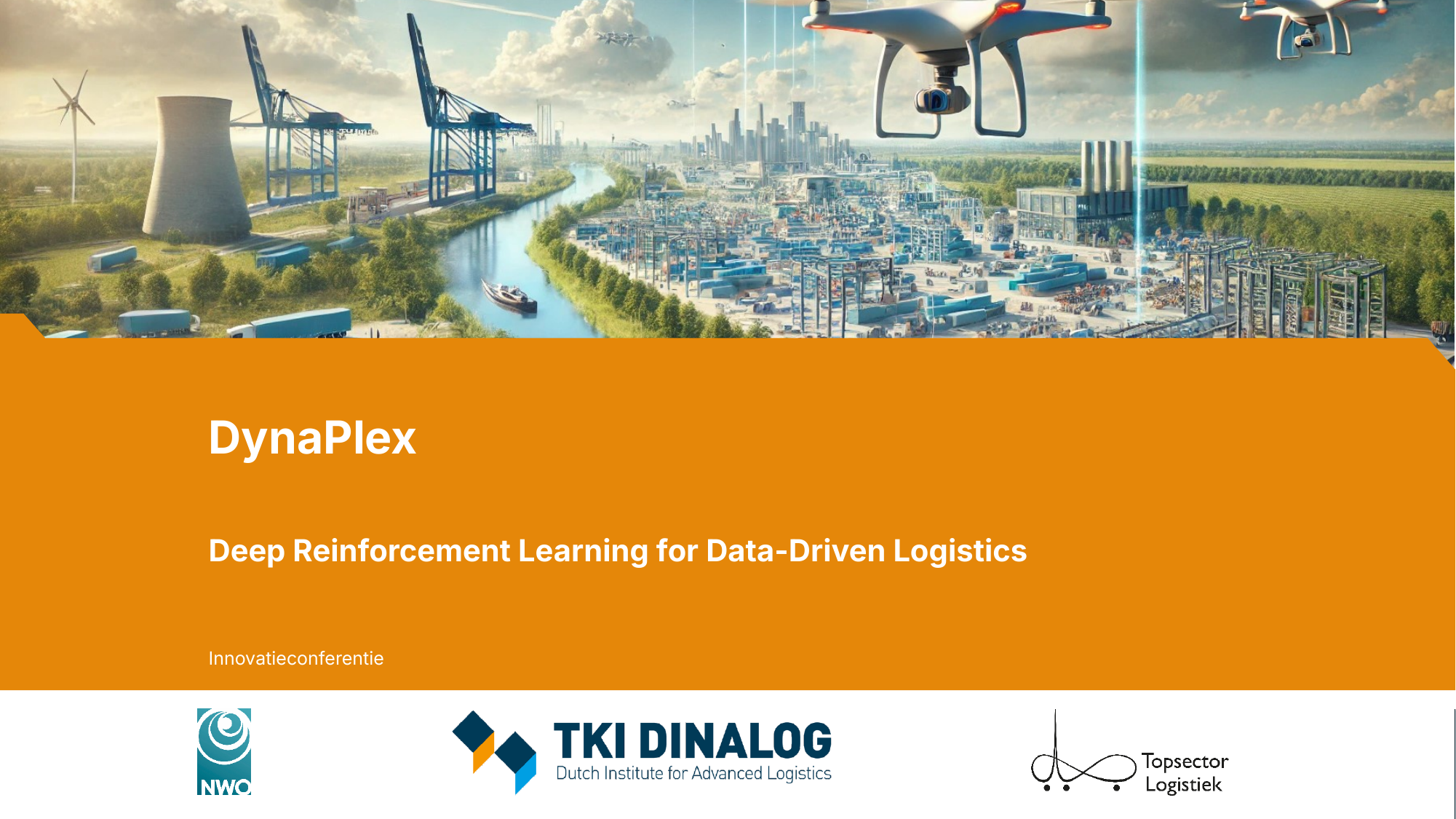

DynaPlex
Deep Reinforcement Learning for Data-Driven Logistics